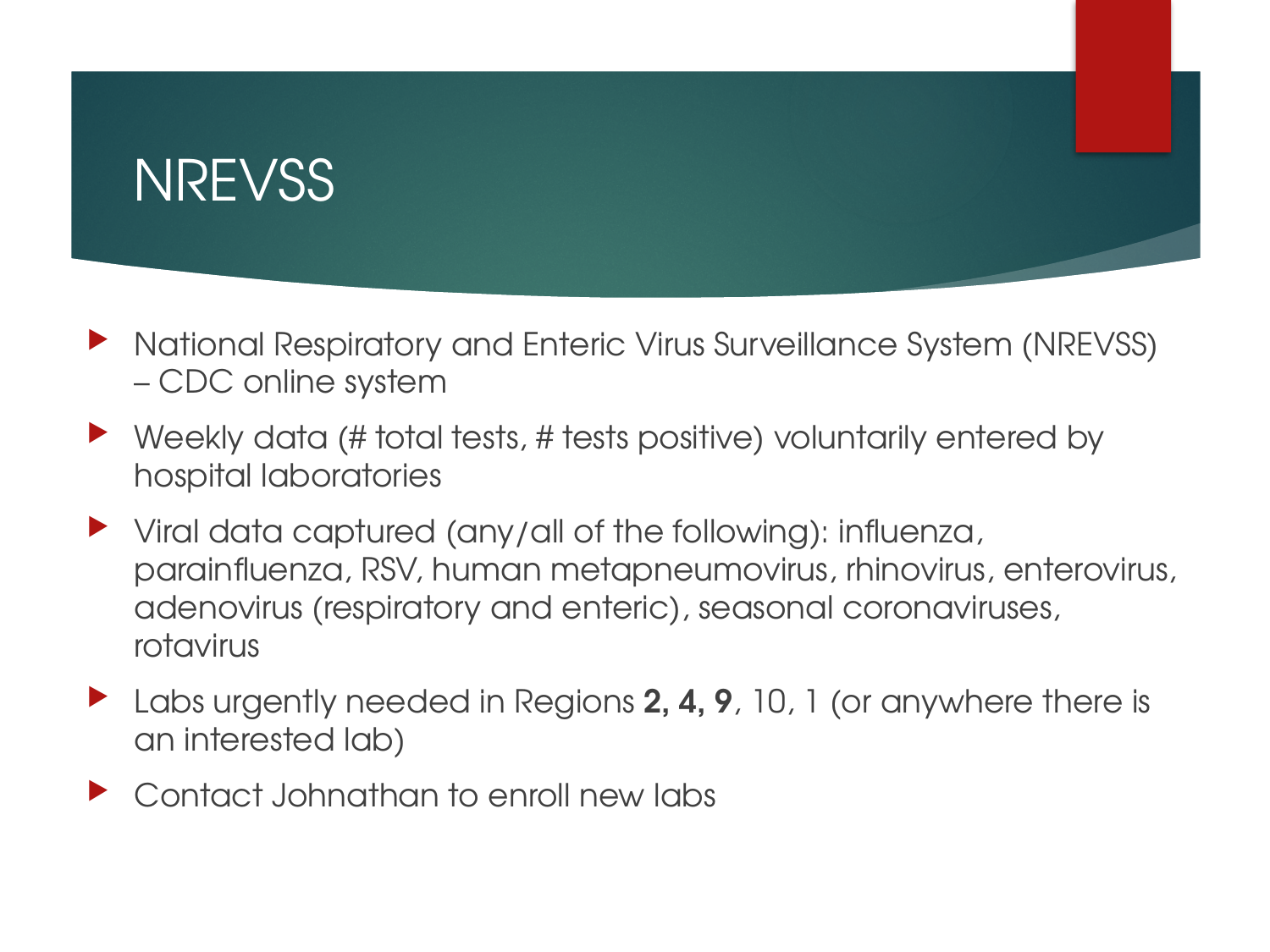

# NREVSS
National Respiratory and Enteric Virus Surveillance System (NREVSS) – CDC online system
Weekly data (# total tests, # tests positive) voluntarily entered by hospital laboratories
Viral data captured (any/all of the following): influenza, parainfluenza, RSV, human metapneumovirus, rhinovirus, enterovirus, adenovirus (respiratory and enteric), seasonal coronaviruses, rotavirus
Labs urgently needed in Regions 2, 4, 9, 10, 1 (or anywhere there is an interested lab)
Contact Johnathan to enroll new labs